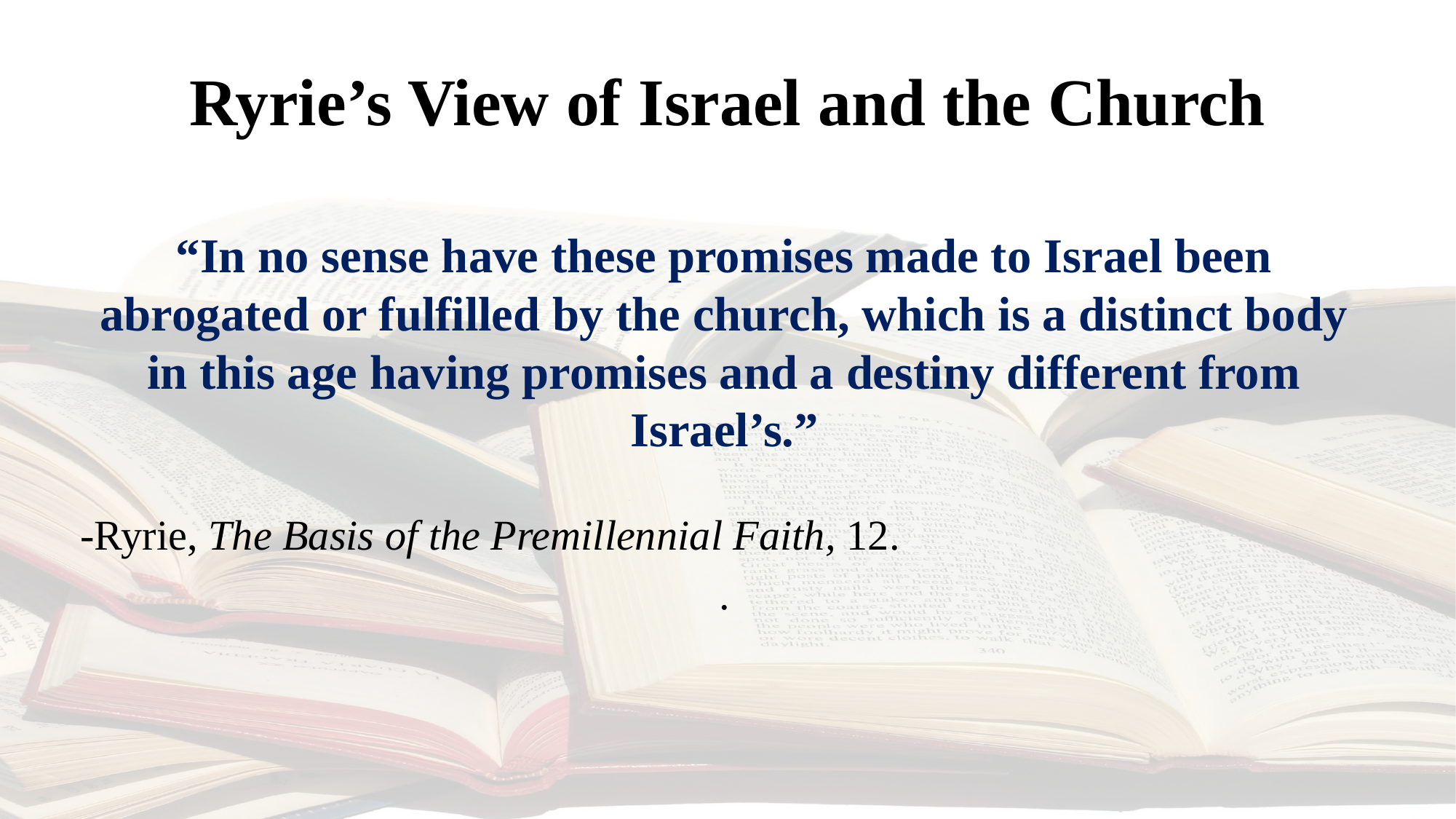

# Ryrie’s View of Israel and the Church
“In no sense have these promises made to Israel been abrogated or fulfilled by the church, which is a distinct body in this age having promises and a destiny different from Israel’s.”

-Ryrie, The Basis of the Premillennial Faith, 12.
.